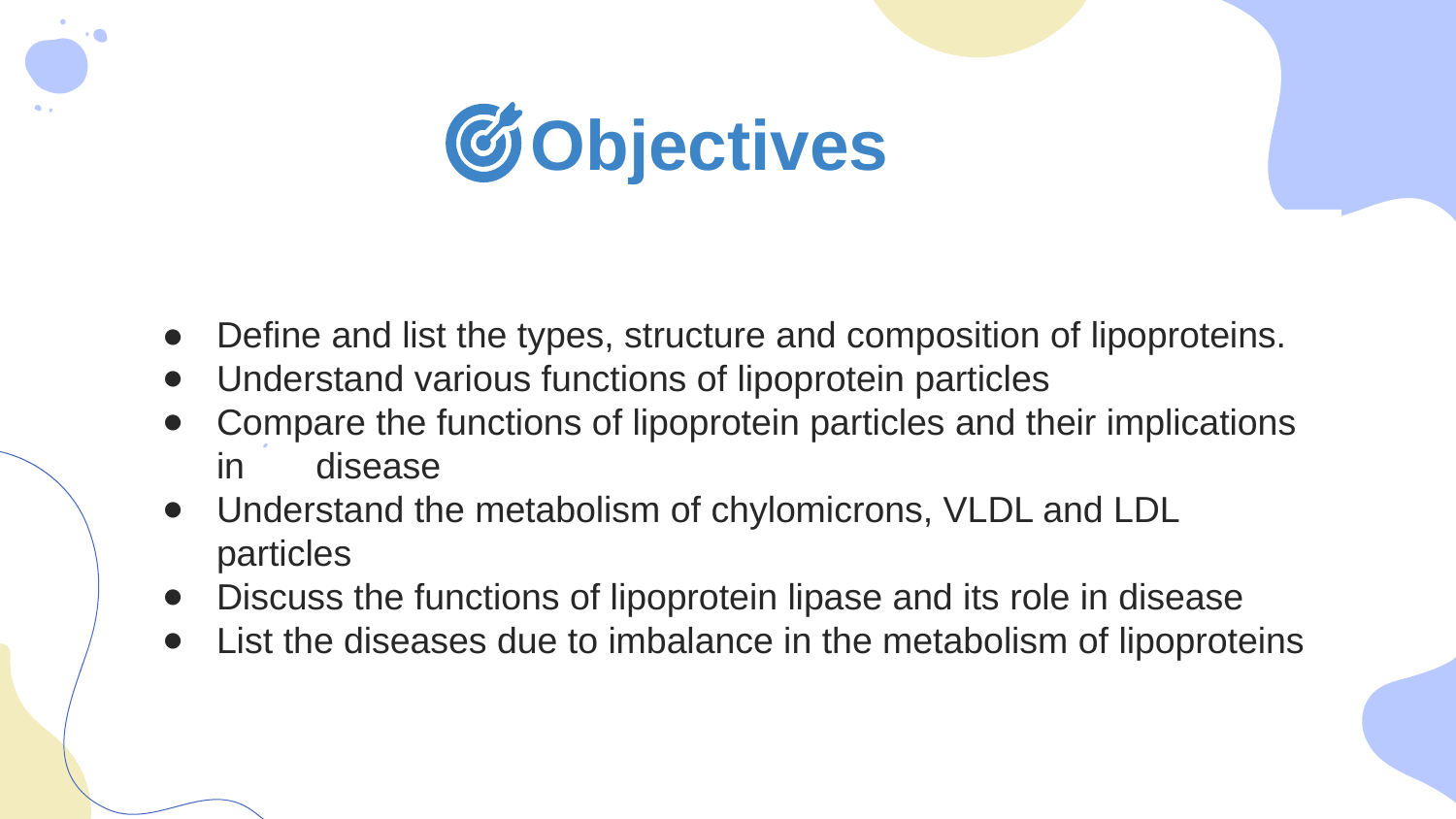

Objectives

Define and list the types, structure and composition of lipoproteins.
Understand various functions of lipoprotein particles
Compare the functions of lipoprotein particles and their implications in       disease
Understand the metabolism of chylomicrons, VLDL and LDL particles
Discuss the functions of lipoprotein lipase and its role in disease
List the diseases due to imbalance in the metabolism of lipoproteins